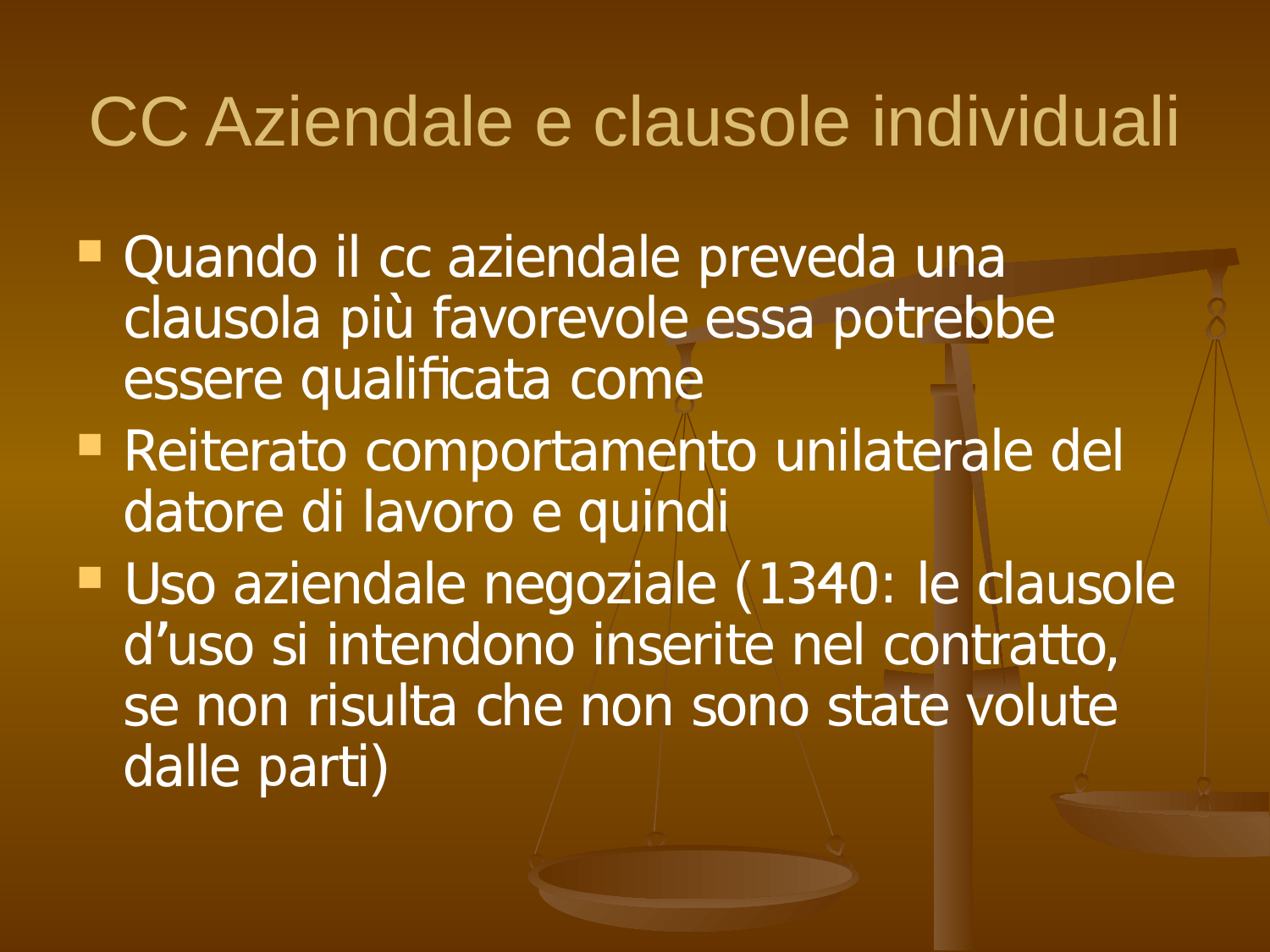

# CC Aziendale e clausole individuali
Quando il cc aziendale preveda una clausola più favorevole essa potrebbe essere qualificata come
Reiterato comportamento unilaterale del datore di lavoro e quindi
Uso aziendale negoziale (1340: le clausole d’uso si intendono inserite nel contratto, se non risulta che non sono state volute dalle parti)